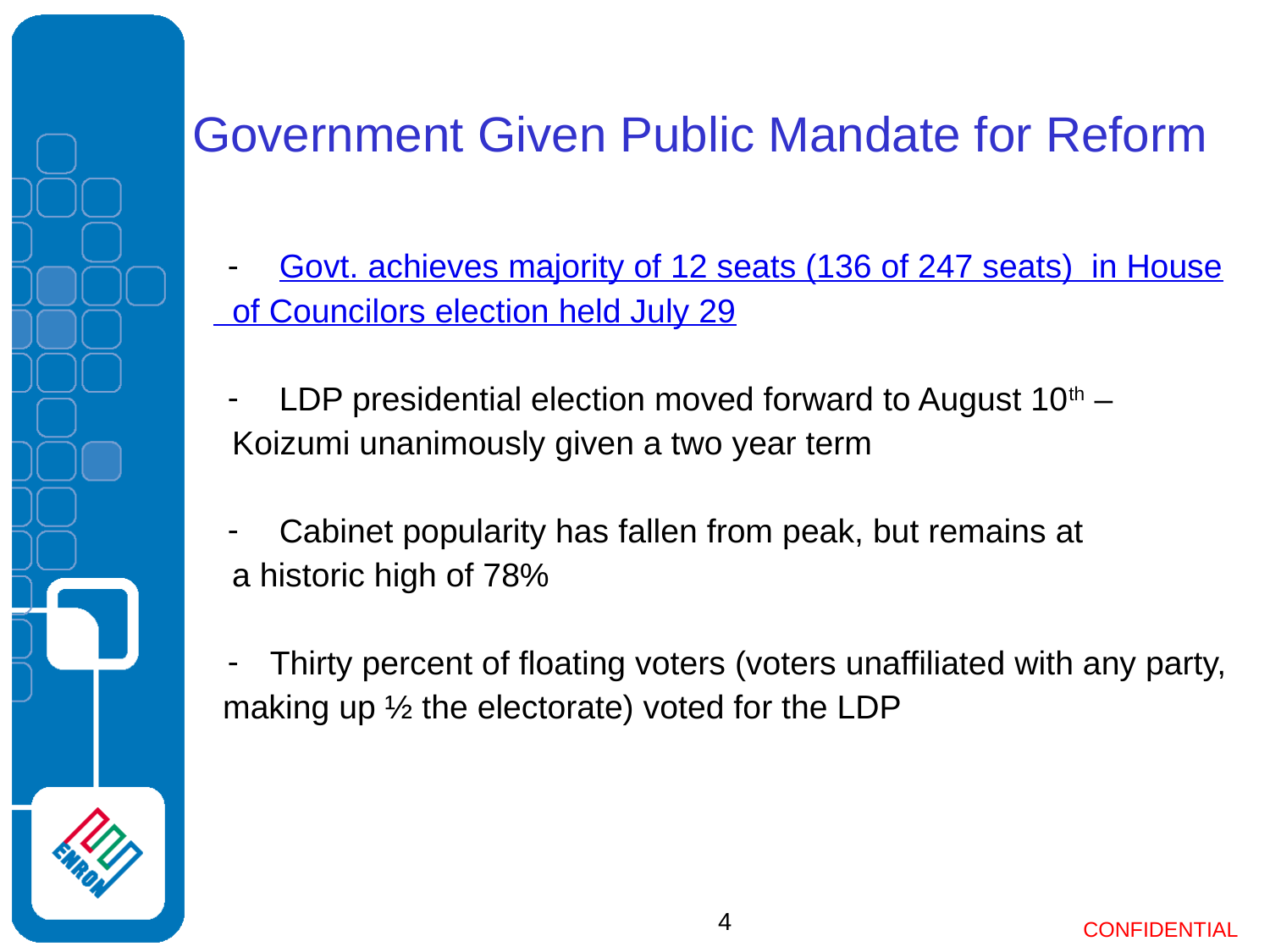

# Government Given Public Mandate for Reform
 Govt. achieves majority of 12 seats (136 of 247 seats)  in House
  of Councilors election held July 29

 LDP presidential election moved forward to August 10th –
  Koizumi unanimously given a two year term

 Cabinet popularity has fallen from peak, but remains at
  a historic high of 78%

Thirty percent of floating voters (voters unaffiliated with any party,
 making up ½ the electorate) voted for the LDP

4